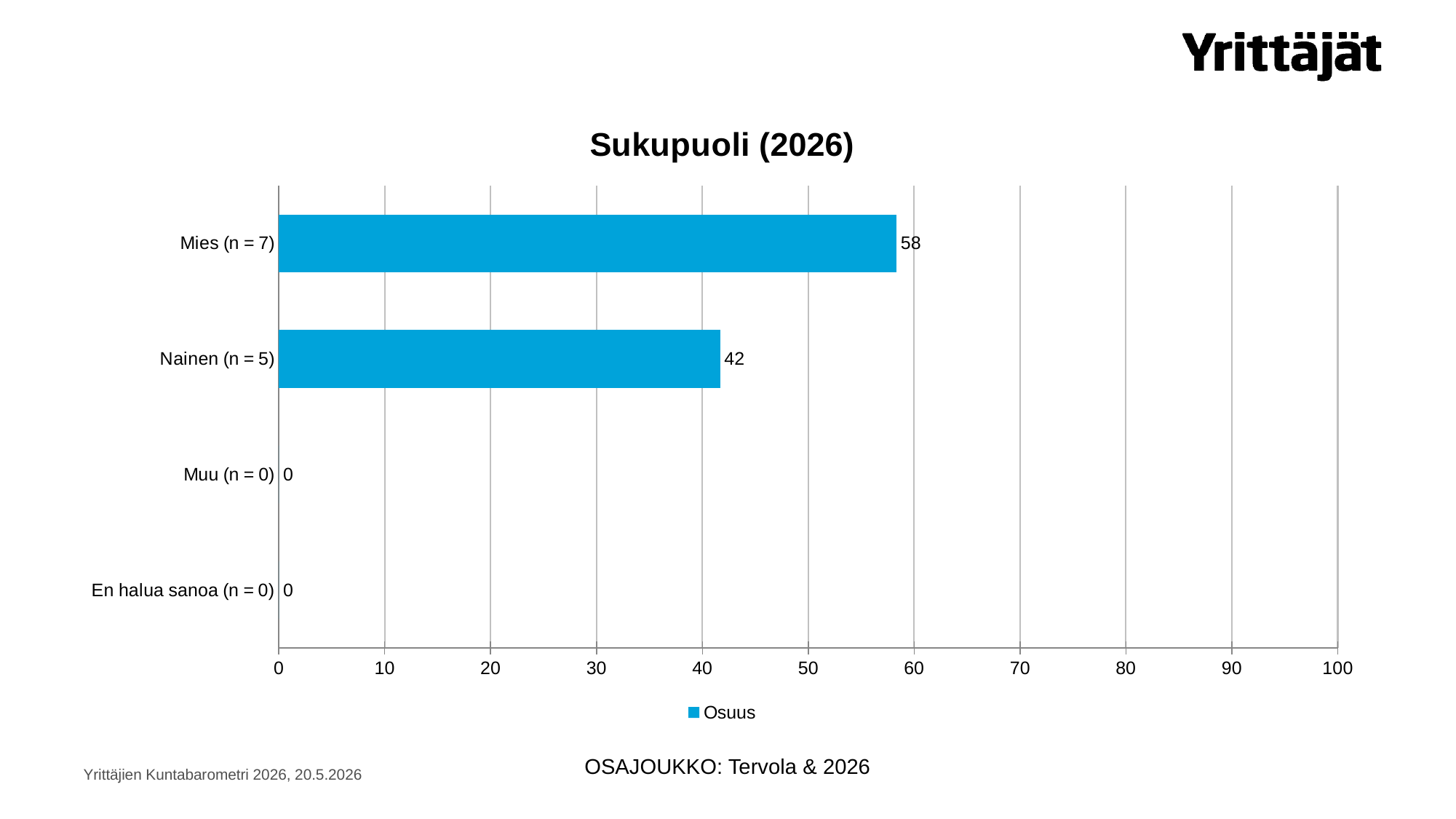

### Chart: Sukupuoli (2026)

| Category | Osuus |
|---|---|
| En halua sanoa (n = 0) | 0.0 |
| Muu (n = 0) | 0.0 |
| Nainen (n = 5) | 41.6666666666667 |
| Mies (n = 7) | 58.3333333333333 |
OSAJOUKKO: Tervola & 2026
Yrittäjien Kuntabarometri 2026, 20.5.2026